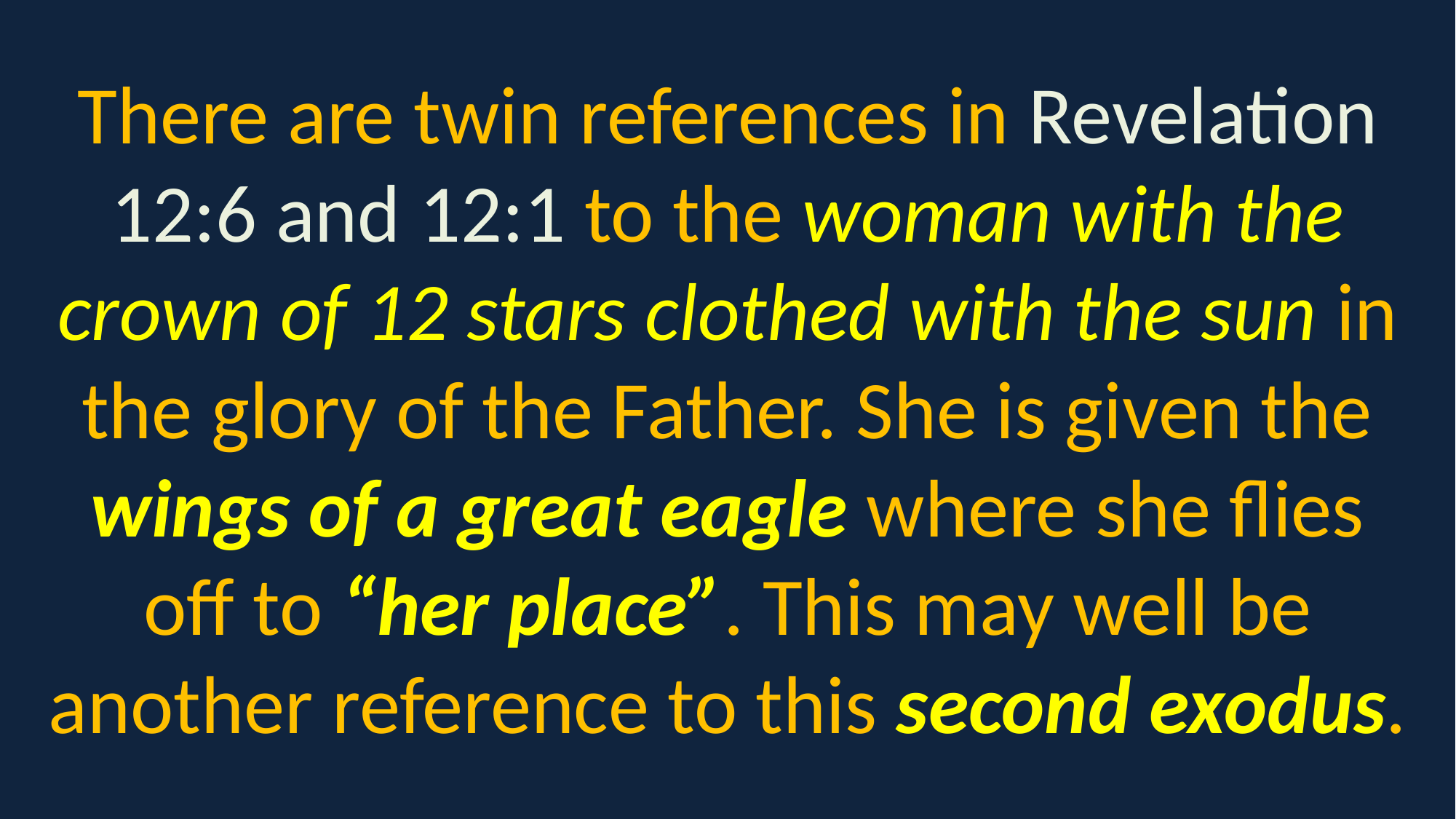

There are twin references in Revelation 12:6 and 12:1 to the woman with the crown of 12 stars clothed with the sun in the glory of the Father. She is given the wings of a great eagle where she flies off to “her place”. This may well be another reference to this second exodus.